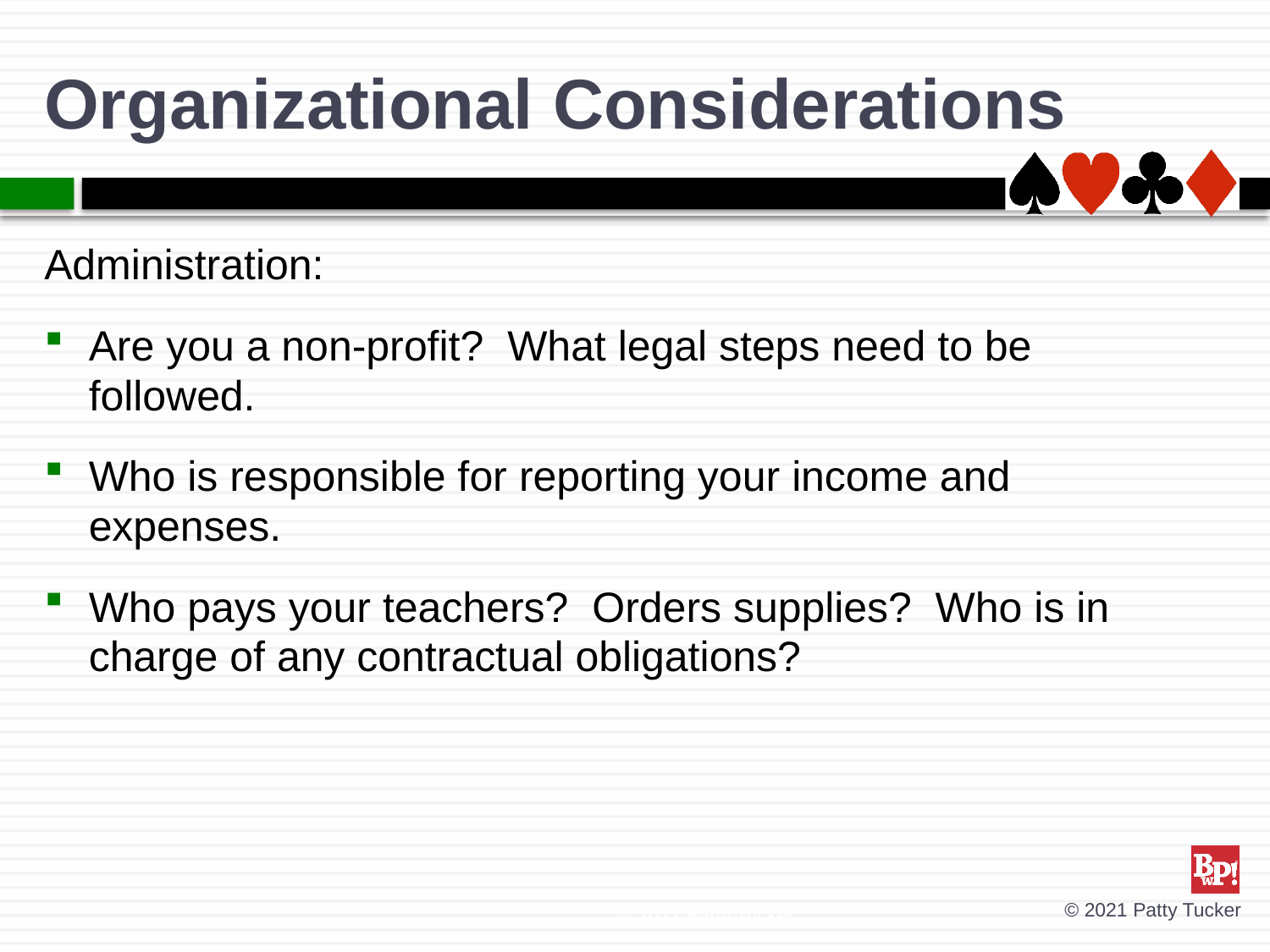

# Organizational Considerations
Administration:
Are you a non-profit?  What legal steps need to be followed.
Who is responsible for reporting your income and expenses.
Who pays your teachers?  Orders supplies?  Who is in charge of any contractual obligations?

© 2021 Patty Tucker
© 2021 Patty Tucker